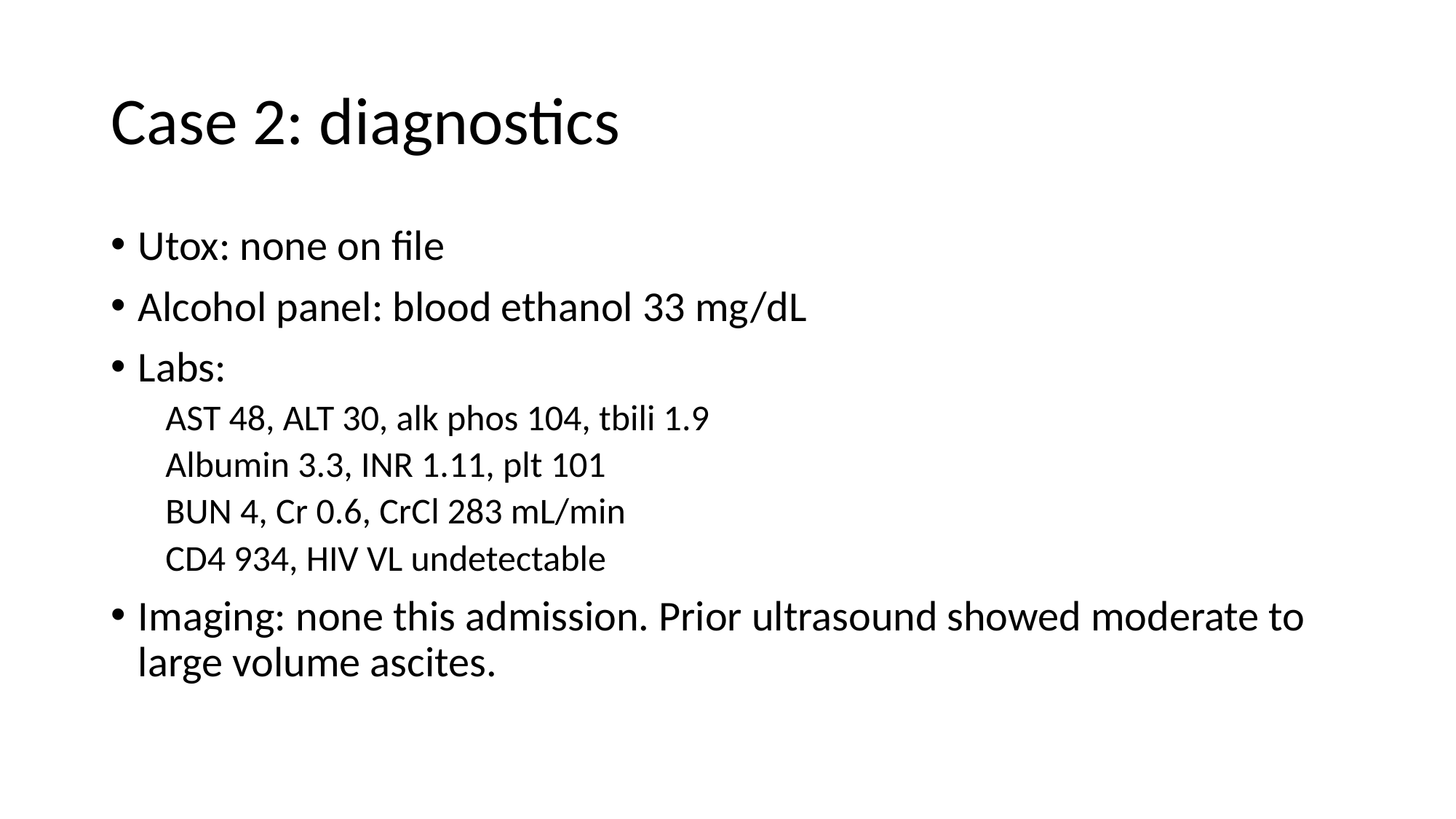

# Case 2: diagnostics
Utox: none on file
Alcohol panel: blood ethanol 33 mg/dL
Labs:
AST 48, ALT 30, alk phos 104, tbili 1.9
Albumin 3.3, INR 1.11, plt 101
BUN 4, Cr 0.6, CrCl 283 mL/min
CD4 934, HIV VL undetectable
Imaging: none this admission. Prior ultrasound showed moderate to large volume ascites.